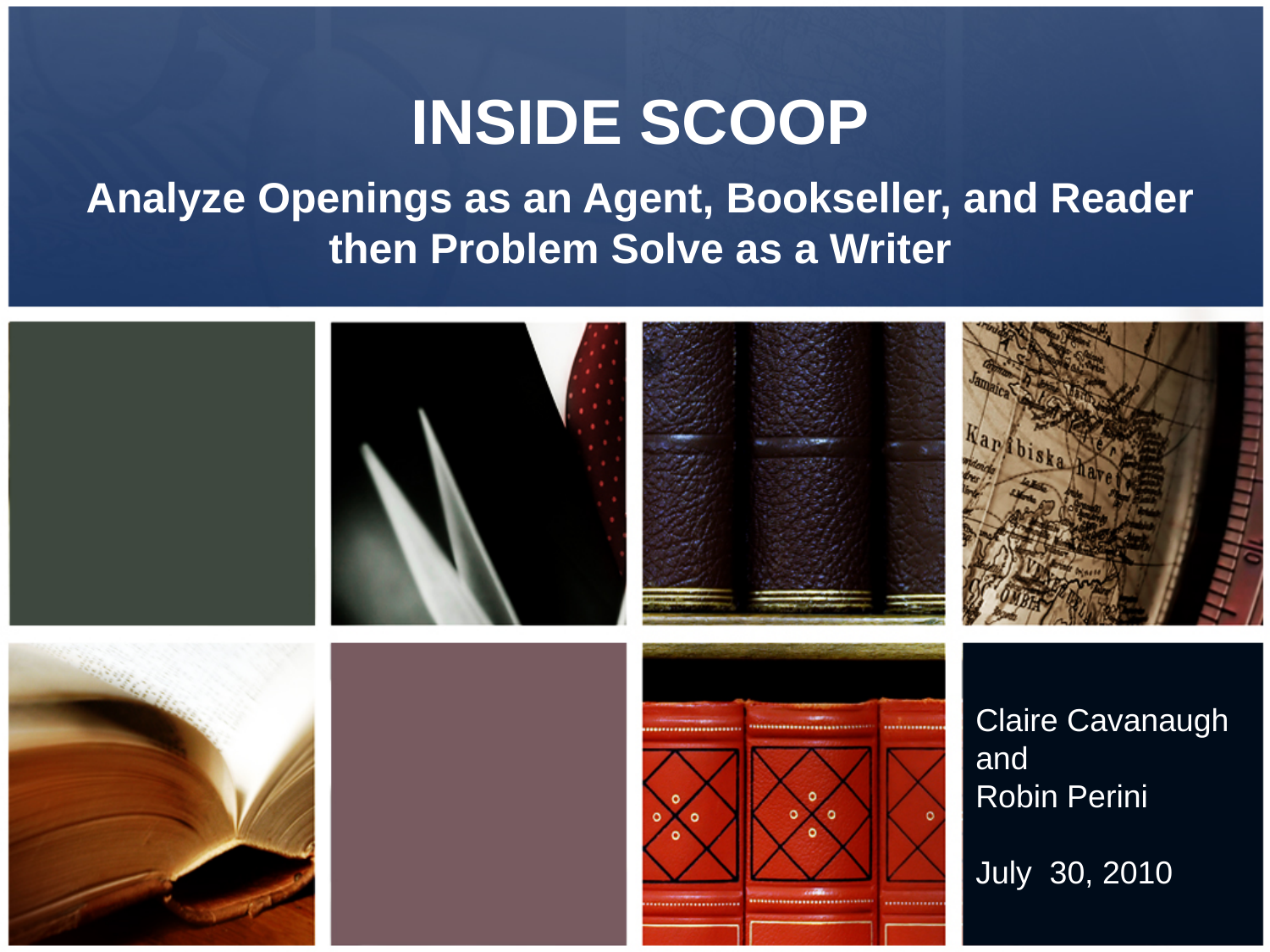

# INSIDE SCOOP
Analyze Openings as an Agent, Bookseller, and Reader then Problem Solve as a Writer
Claire Cavanaugh and
Robin Perini

July  30, 2010